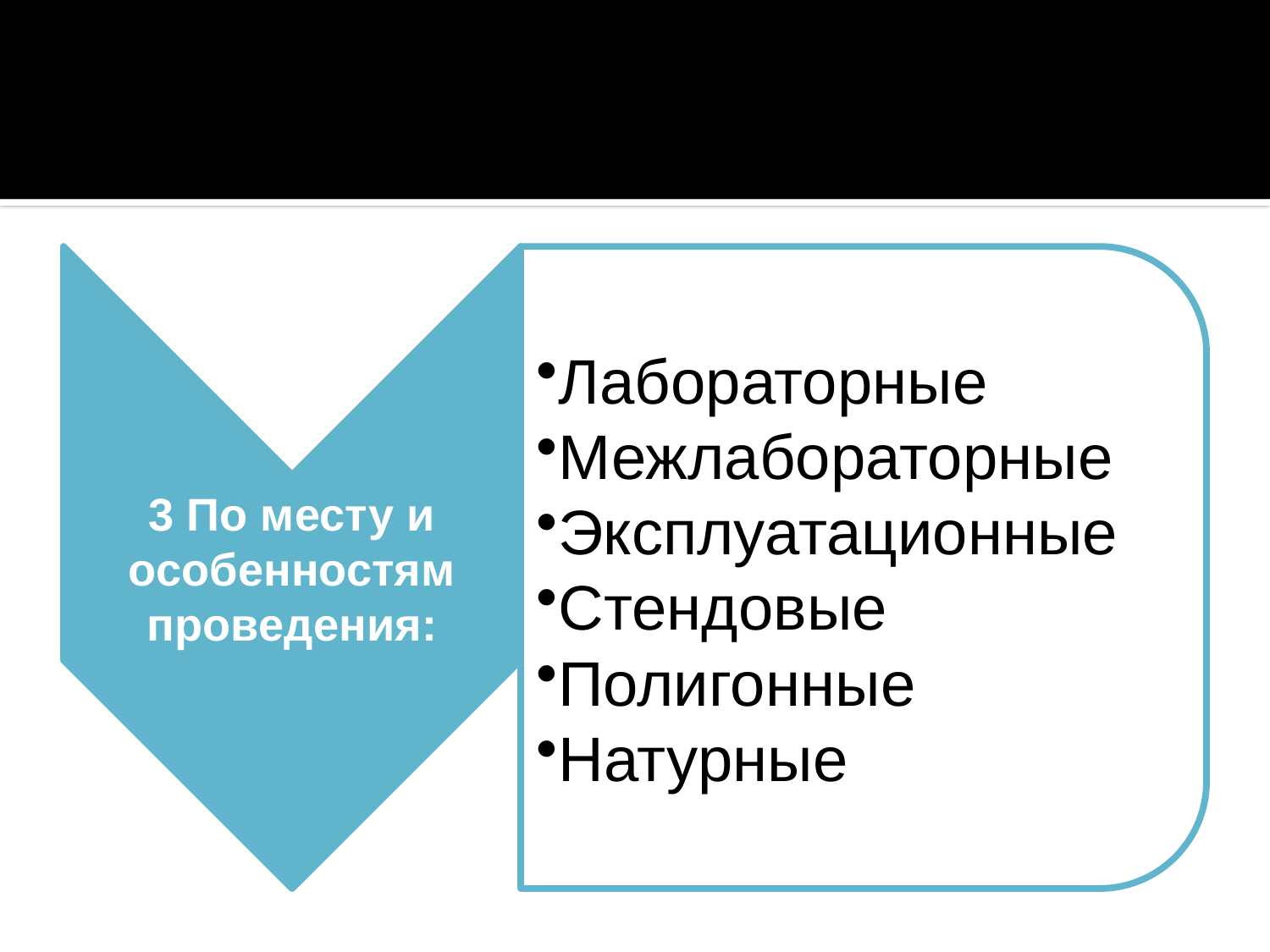

#
3 По месту и особенностям проведения:
Лабораторные
Межлабораторные
Эксплуатационные
Стендовые
Полигонные
Натурные